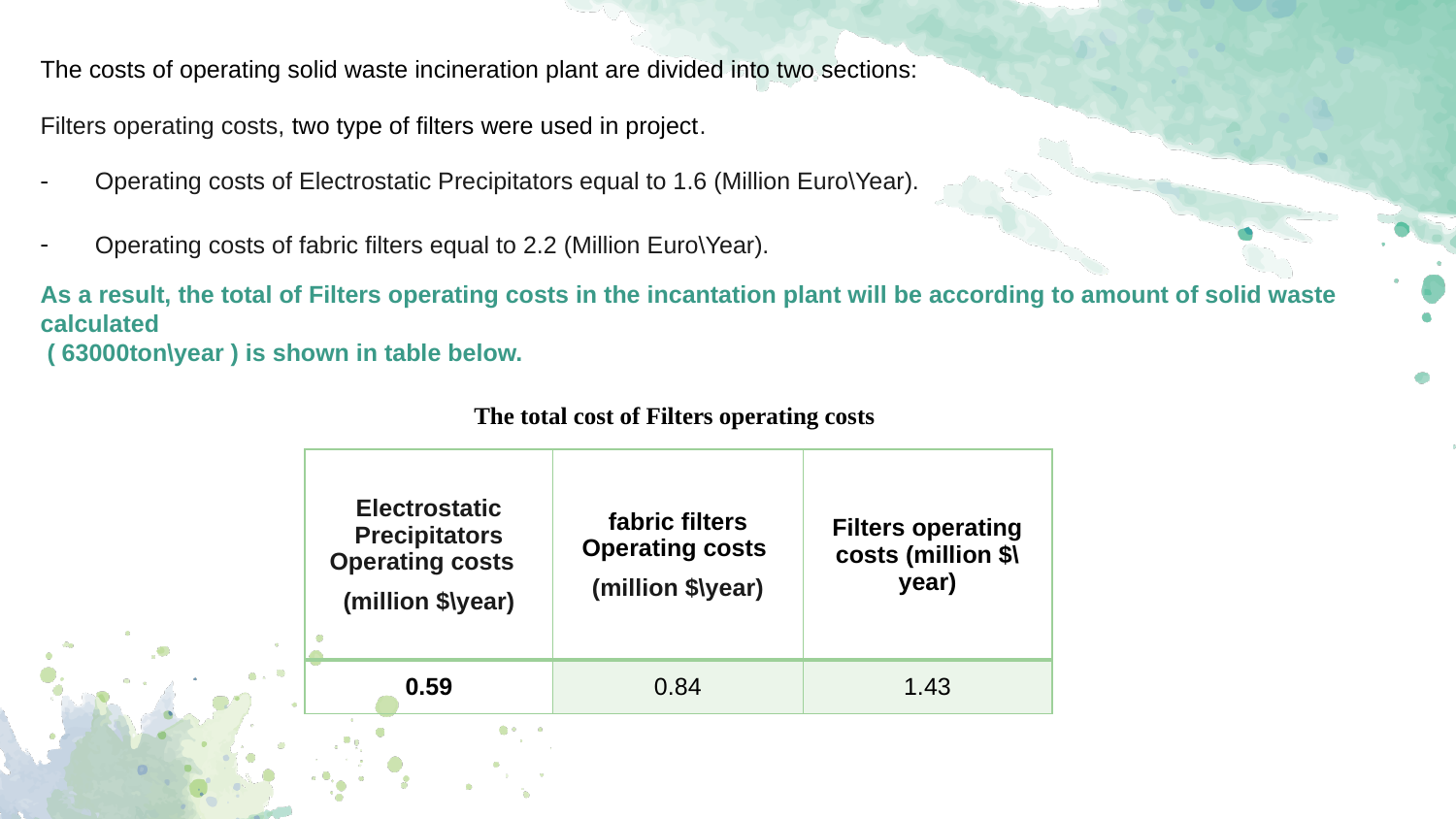

The costs of operating solid waste incineration plant are divided into two sections:
Filters operating costs, two type of filters were used in project.
Operating costs of Electrostatic Precipitators equal to 1.6 (Million Euro\Year).
Operating costs of fabric filters equal to 2.2 (Million Euro\Year).
As a result, the total of Filters operating costs in the incantation plant will be according to amount of solid waste calculated
 ( 63000ton\year ) is shown in table below.

The total cost of Filters operating costs

| Electrostatic Precipitators Operating costs (million $\year) | fabric filters Operating costs (million $\year) | Filters operating costs (million $\year) |
| --- | --- | --- |
| 0.59 | 0.84 | 1.43 |